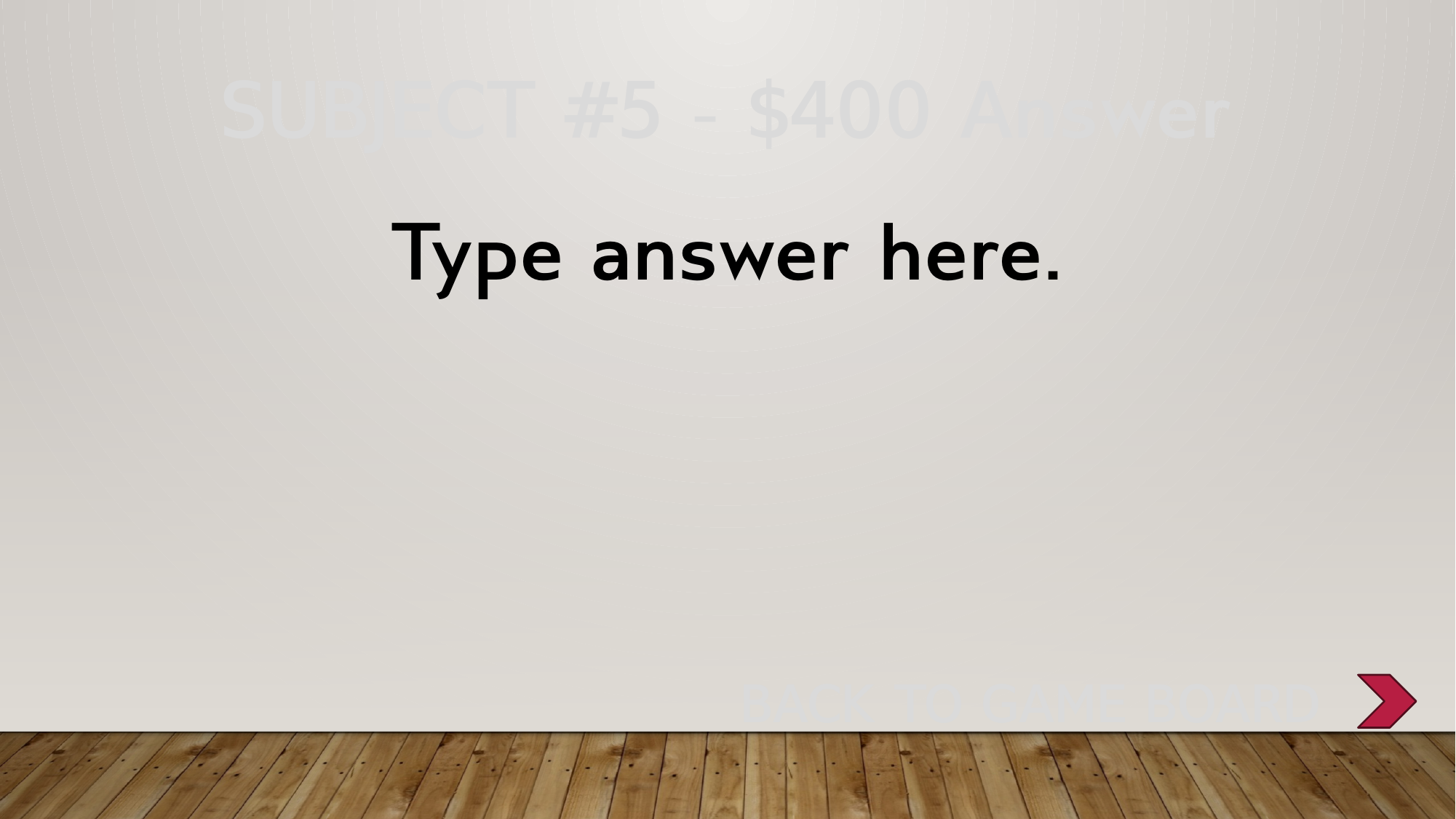

SUBJECT #5 - $400 Answer
Type answer here.
BACK TO GAME BOARD